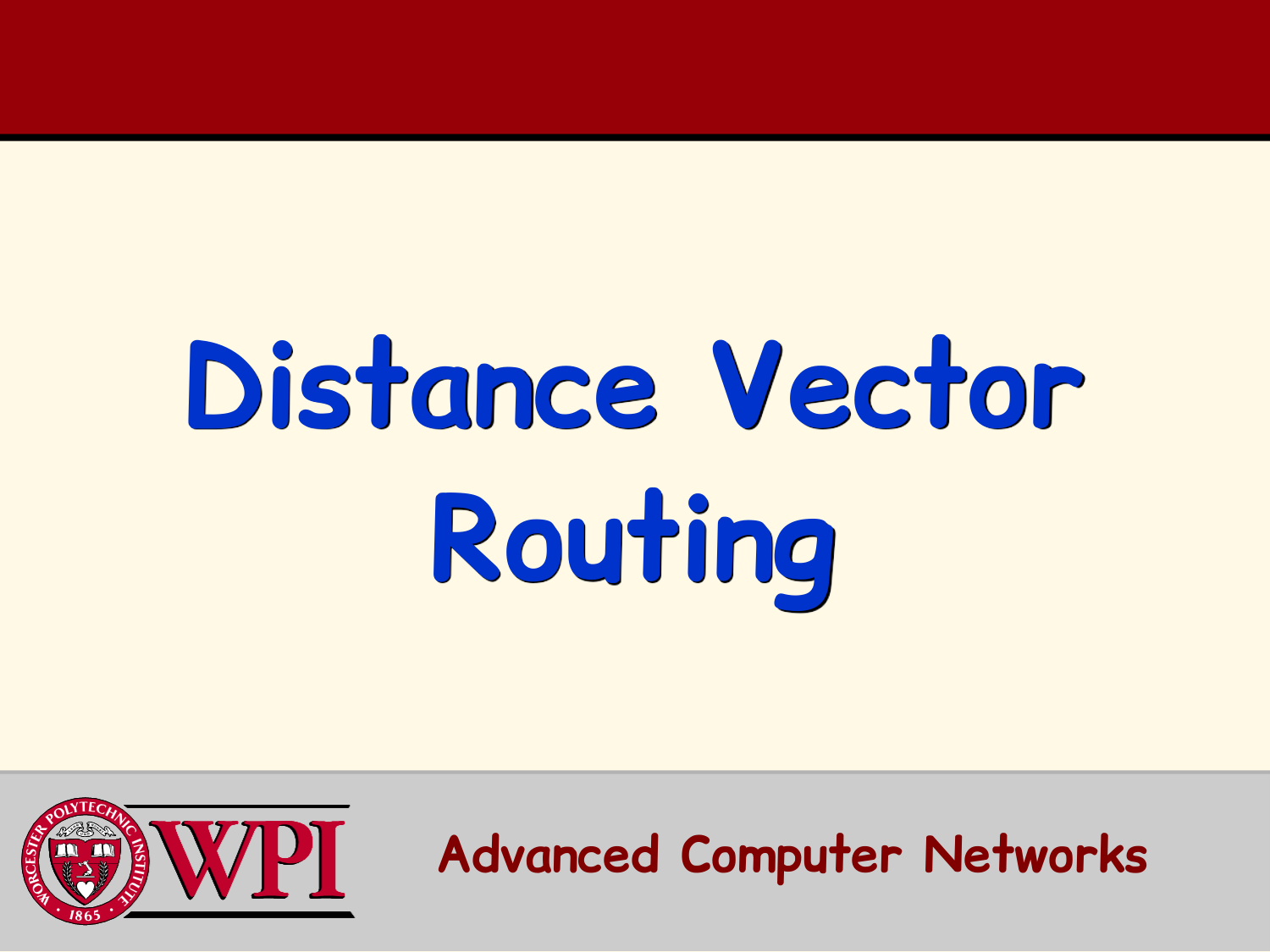

# Distance Vector Routing
Advanced Computer Networks